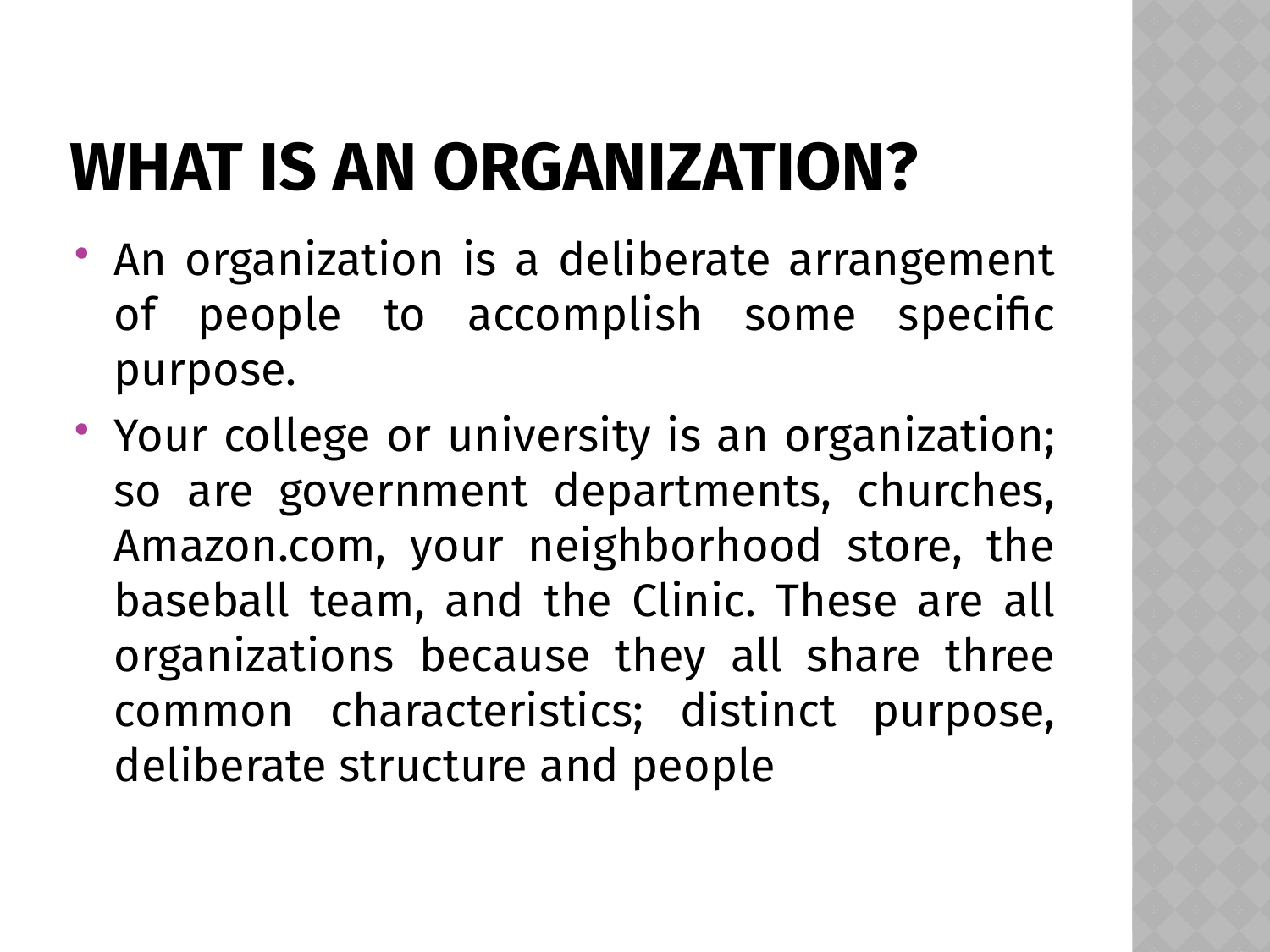

# What is an Organization?
An organization is a deliberate arrangement of people to accomplish some specific purpose.
Your college or university is an organization; so are government departments, churches, Amazon.com, your neighborhood store, the baseball team, and the Clinic. These are all organizations because they all share three common characteristics; distinct purpose, deliberate structure and people